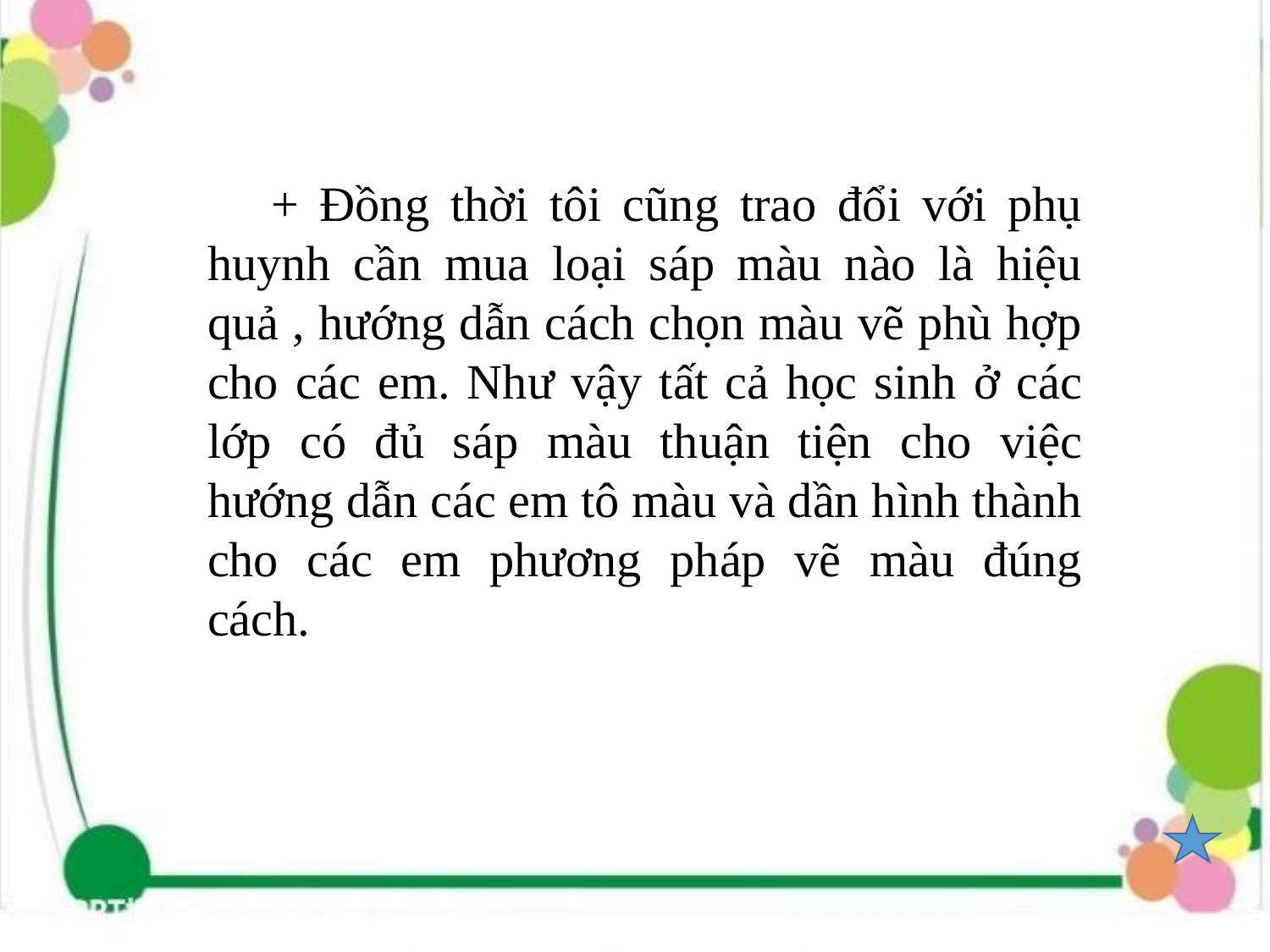

+ Đồng thời tôi cũng trao đổi với phụ huynh cần mua loại sáp màu nào là hiệu quả , hướng dẫn cách chọn màu vẽ phù hợp cho các em. Như vậy tất cả học sinh ở các lớp có đủ sáp màu thuận tiện cho việc hướng dẫn các em tô màu và dần hình thành cho các em phương pháp vẽ màu đúng cách.